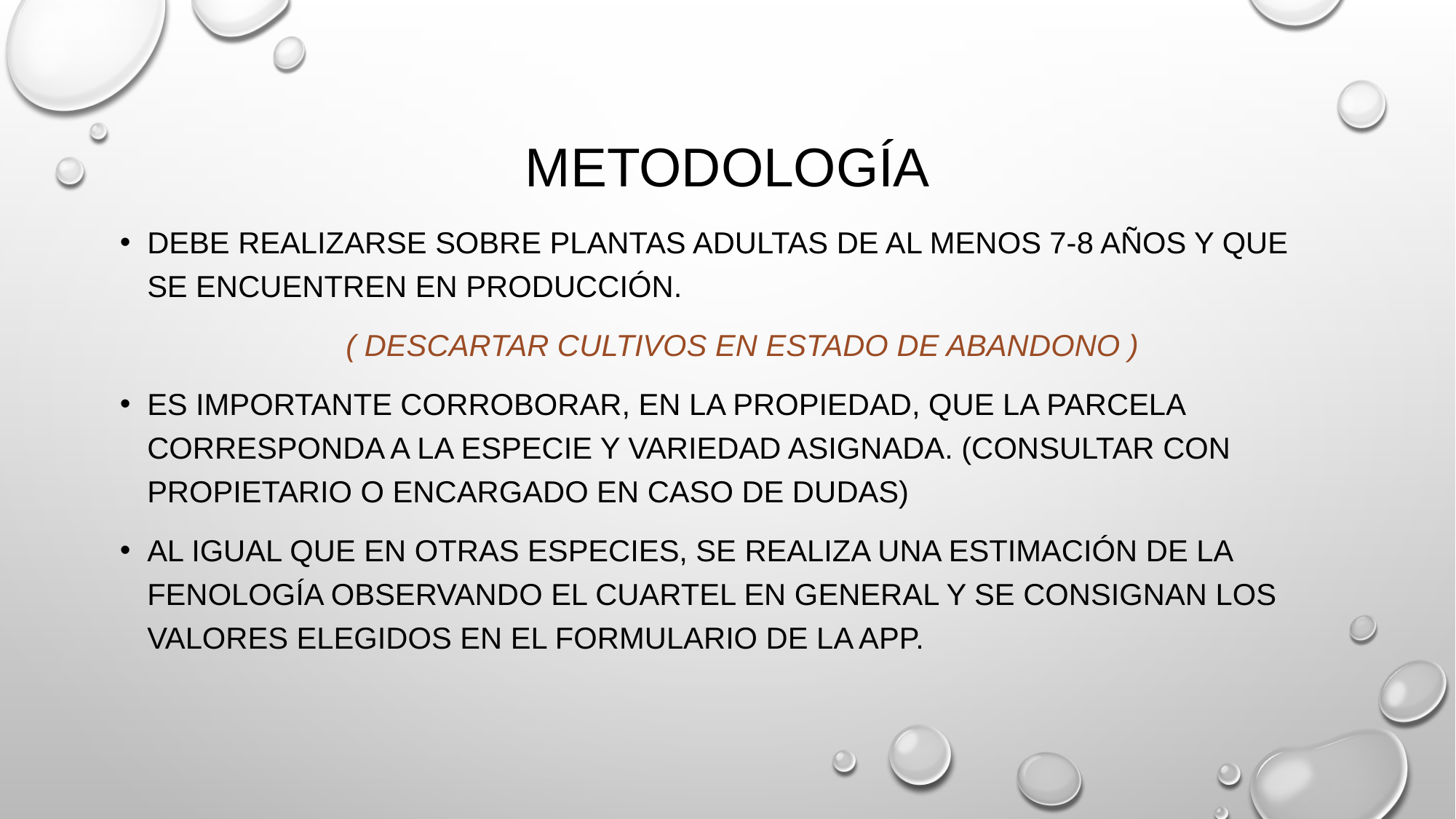

# metodología
Debe realizarse sobre plantas adultas de al menos 7-8 años y que se encuentren en producción.
                           ( descartar cultivos en estado de abandono )
Es importante corroborar, en la propiedad, que la parcela corresponda a la especie y variedad asignada. (consultar con propietario o encargado en caso de dudas)
Al igual que en otras especies, se realiza una estimación de la fenología observando el cuartel en general y se consignan los valores elegidos en el formulario de la app.